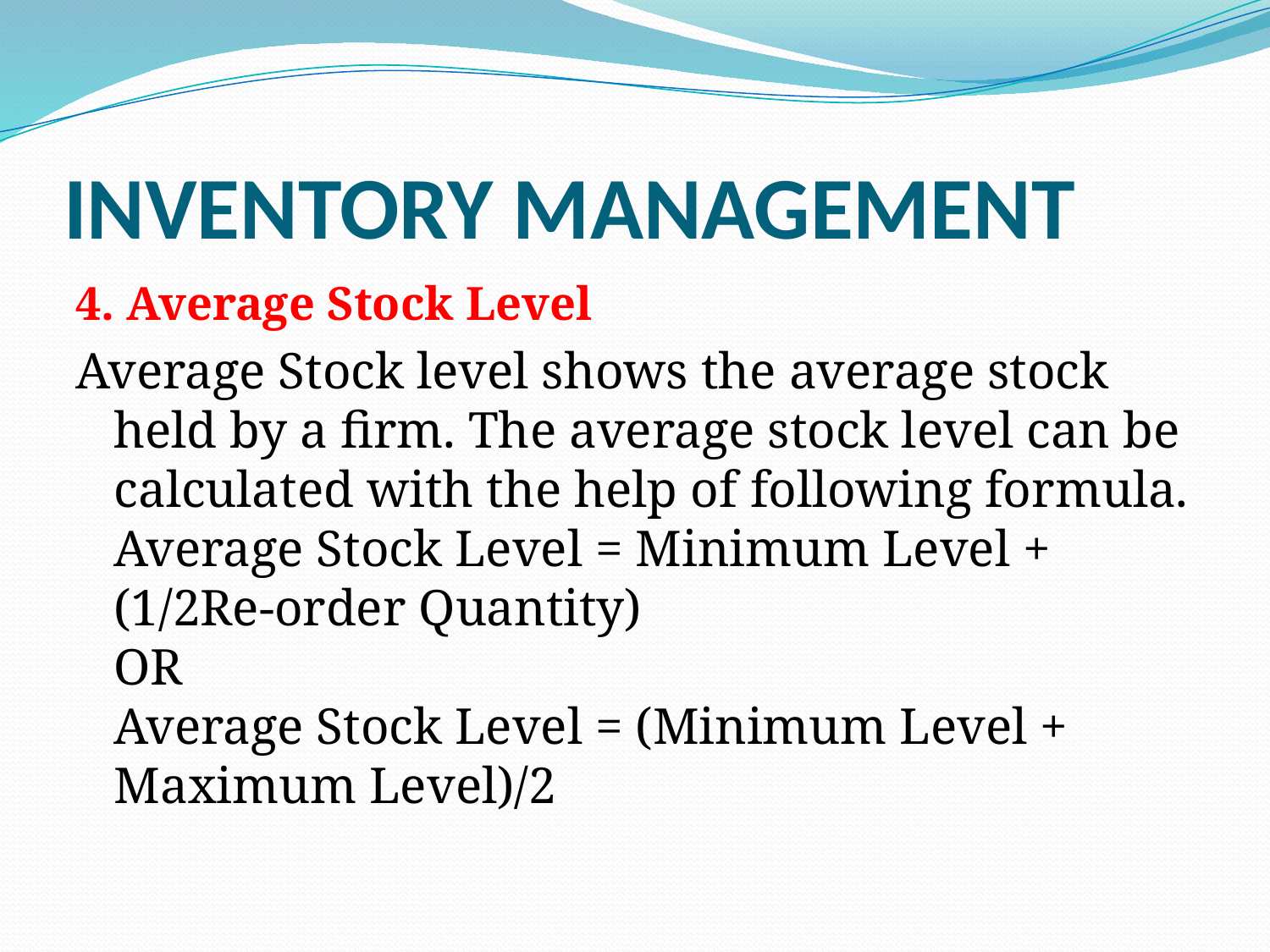

# INVENTORY MANAGEMENT
4. Average Stock Level
Average Stock level shows the average stock held by a firm. The average stock level can be calculated with the help of following formula.
Average Stock Level = Minimum Level + (1/2Re-order Quantity)
OR
Average Stock Level = (Minimum Level + Maximum Level)/2